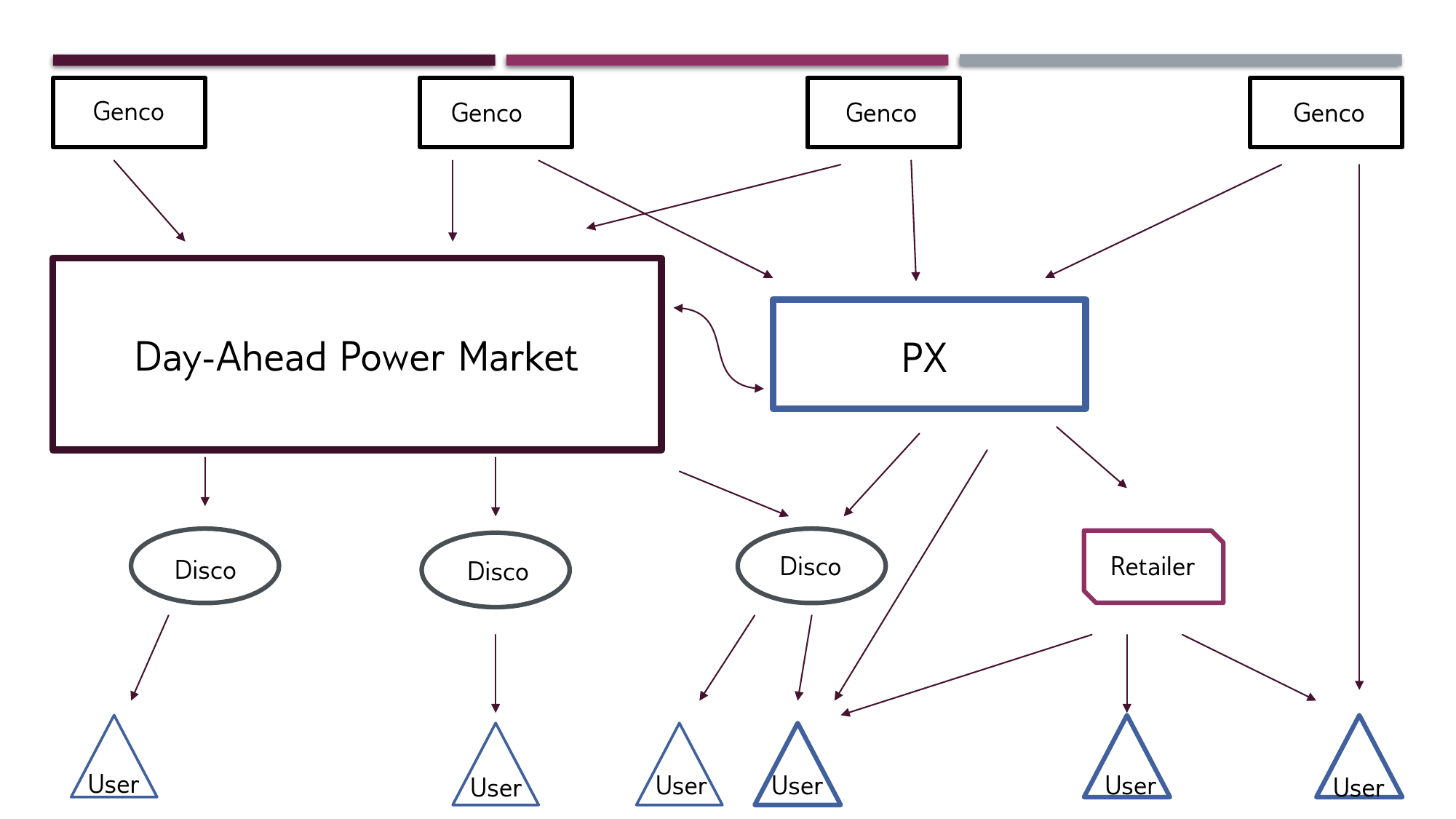

Genco
Genco
Genco
Genco
Day-Ahead Power Market

PX

Disco
Retailer
Disco
Disco

User
User
User
User
User
User